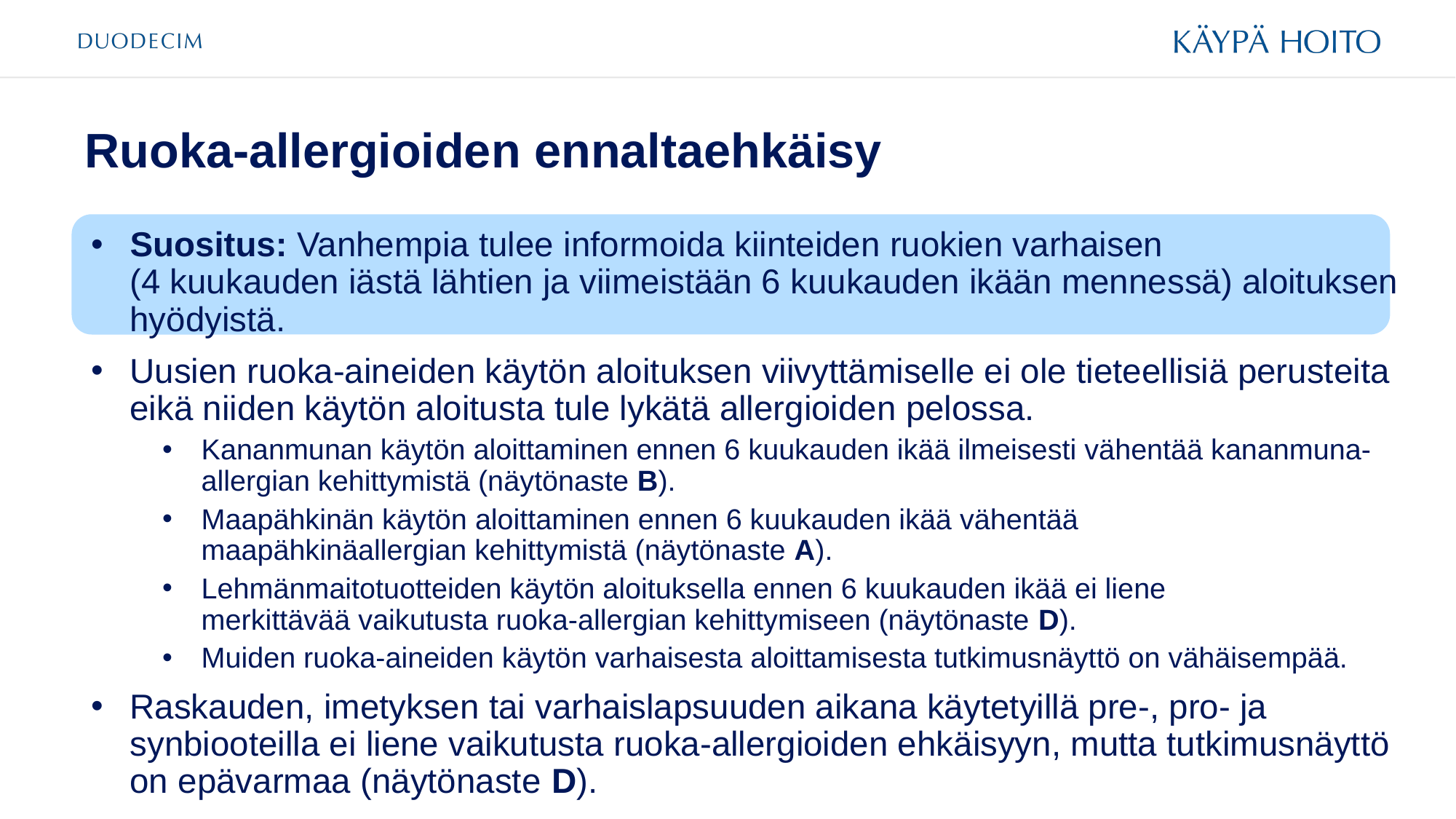

# Ruoka-allergioiden ennaltaehkäisy

Suositus: Vanhempia tulee informoida kiinteiden ruokien varhaisen
(4 kuukauden iästä lähtien ja viimeistään 6 kuukauden ikään mennessä) aloituksen hyödyistä.
Uusien ruoka-aineiden käytön aloituksen viivyttämiselle ei ole tieteellisiä perusteita eikä niiden käytön aloitusta tule lykätä allergioiden pelossa.
Kananmunan käytön aloittaminen ennen 6 kuukauden ikää ilmeisesti vähentää kananmuna-allergian kehittymistä (näytönaste B).
Maapähkinän käytön aloittaminen ennen 6 kuukauden ikää vähentää
maapähkinäallergian kehittymistä (näytönaste A).
Lehmänmaitotuotteiden käytön aloituksella ennen 6 kuukauden ikää ei liene
merkittävää vaikutusta ruoka-allergian kehittymiseen (näytönaste D).
Muiden ruoka-aineiden käytön varhaisesta aloittamisesta tutkimusnäyttö on vähäisempää.
Raskauden, imetyksen tai varhaislapsuuden aikana käytetyillä pre-, pro- ja synbiooteilla ei liene vaikutusta ruoka-allergioiden ehkäisyyn, mutta tutkimusnäyttö on epävarmaa (näytönaste D).